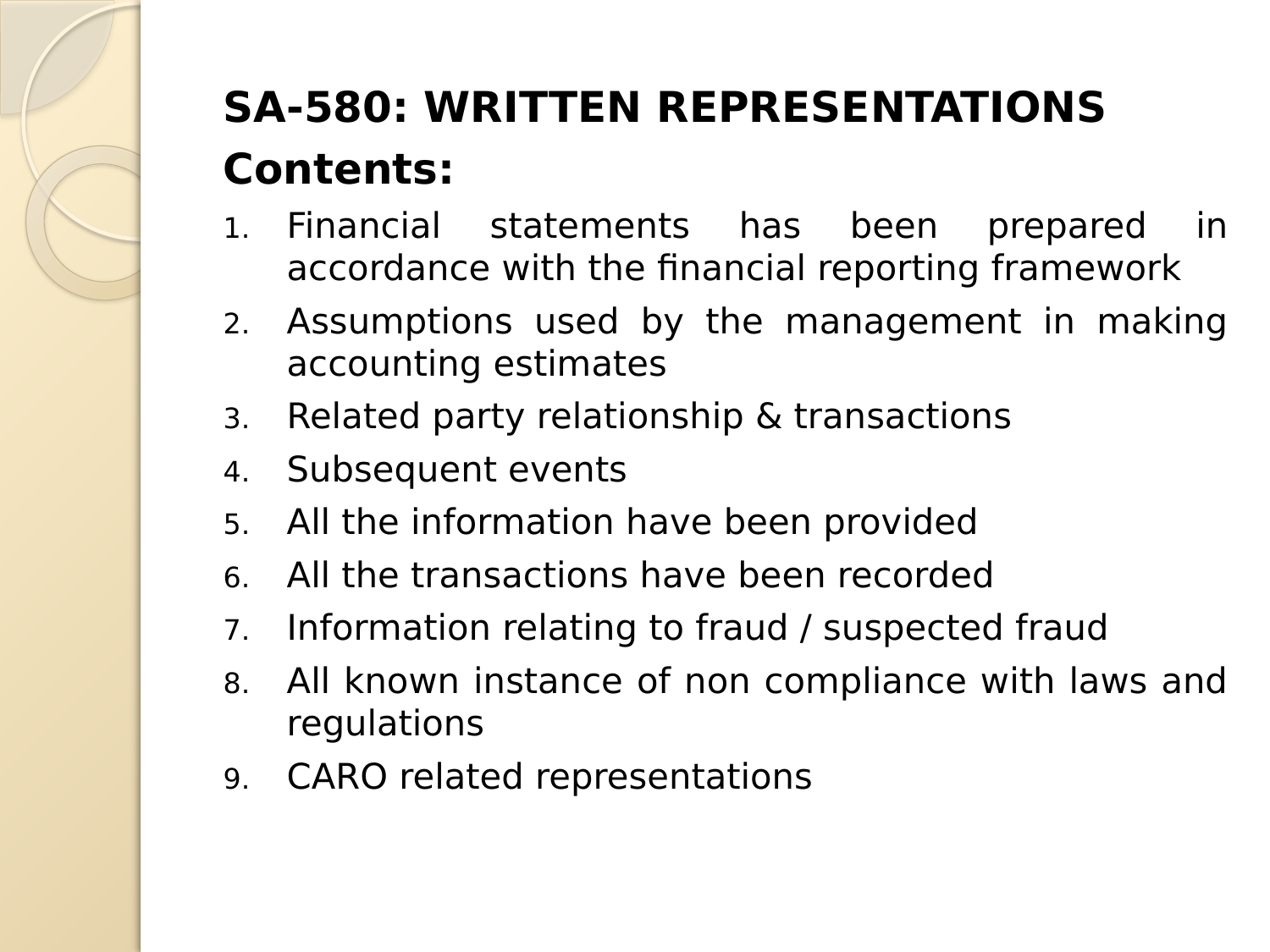

SA-580: WRITTEN REPRESENTATIONS
Contents:
Financial statements has been prepared in accordance with the financial reporting framework
Assumptions used by the management in making accounting estimates
Related party relationship & transactions
Subsequent events
All the information have been provided
All the transactions have been recorded
Information relating to fraud / suspected fraud
All known instance of non compliance with laws and regulations
CARO related representations